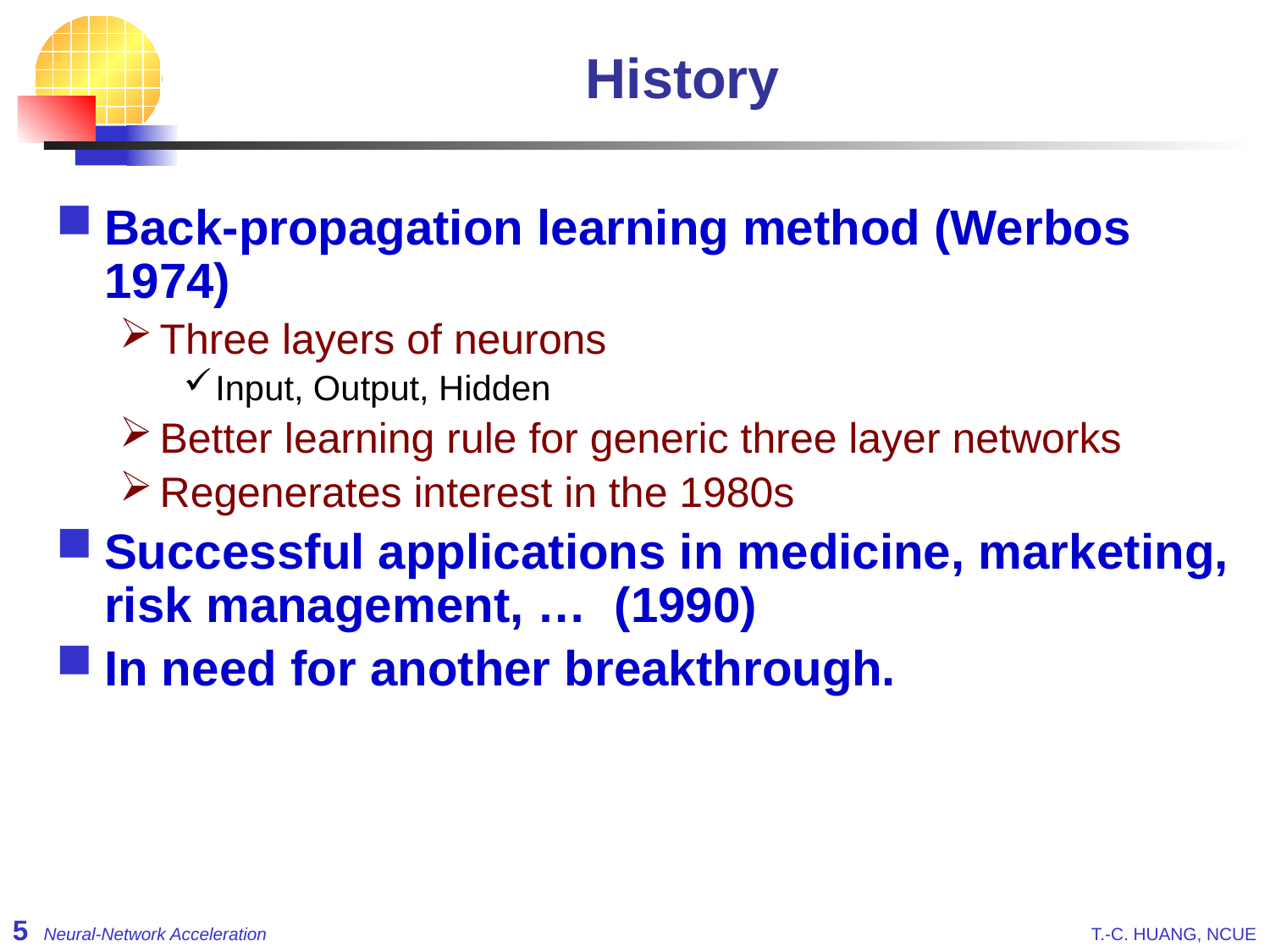

# History
Back-propagation learning method (Werbos 1974)
Three layers of neurons
Input, Output, Hidden
Better learning rule for generic three layer networks
Regenerates interest in the 1980s
Successful applications in medicine, marketing, risk management, …  (1990)
In need for another breakthrough.